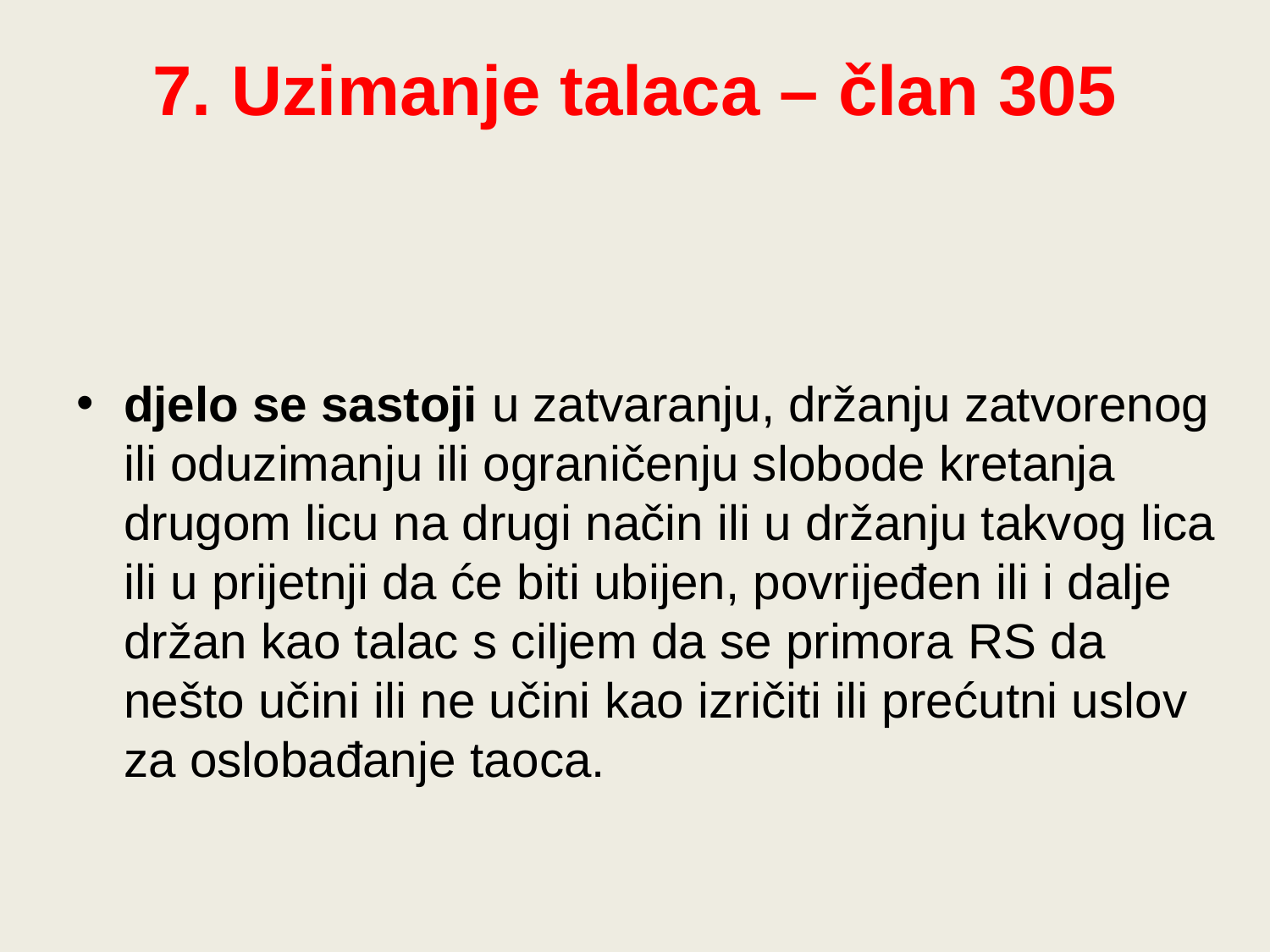

# 7. Uzimanje talaca – član 305
djelo se sastoji u zatvaranju, držanju zatvorenog ili oduzimanju ili ograničenju slobode kretanja drugom licu na drugi način ili u držanju takvog lica ili u prijetnji da će biti ubijen, povrijeđen ili i dalje držan kao talac s ciljem da se primora RS da nešto učini ili ne učini kao izričiti ili prećutni uslov za oslobađanje taoca.